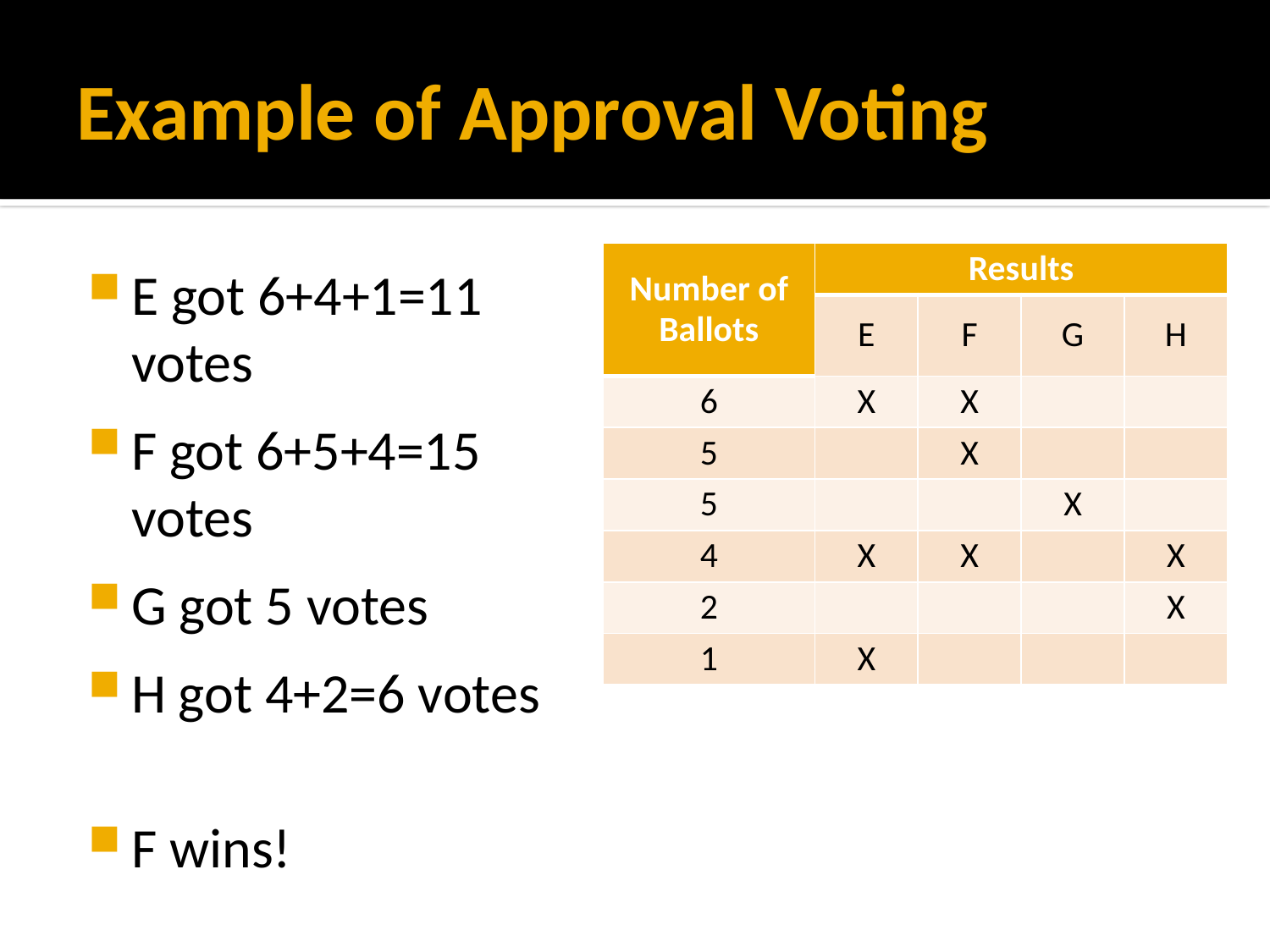

# Example of Approval Voting
| Number of Ballots | Results |  |  |  |
| --- | --- | --- | --- | --- |
|  | E | F | G | H |
| 6 | X | X |  |  |
| 5 |  | X |  |  |
| 5 |  |  | X |  |
| 4 | X | X |  | X |
| 2 |  |  |  | X |
| 1 | X |  |  |  |
E got 6+4+1=11 votes
F got 6+5+4=15 votes
G got 5 votes
H got 4+2=6 votes

F wins!